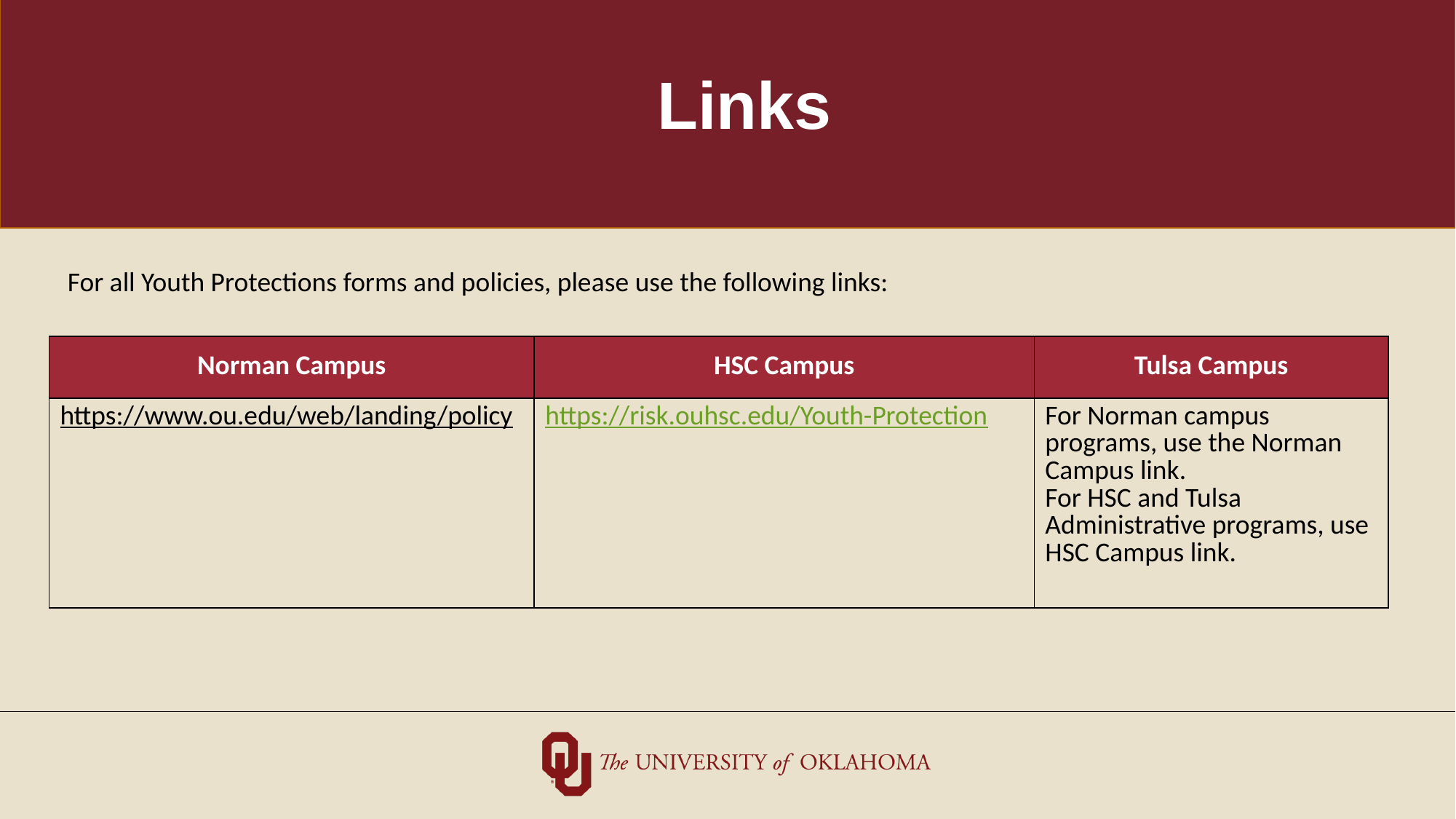

# Links
For all Youth Protections forms and policies, please use the following links:
| Norman Campus | HSC Campus | Tulsa Campus |
| --- | --- | --- |
| https://www.ou.edu/web/landing/policy | https://risk.ouhsc.edu/Youth-Protection | For Norman campus programs, use the Norman Campus link. For HSC and Tulsa Administrative programs, use HSC Campus link. |